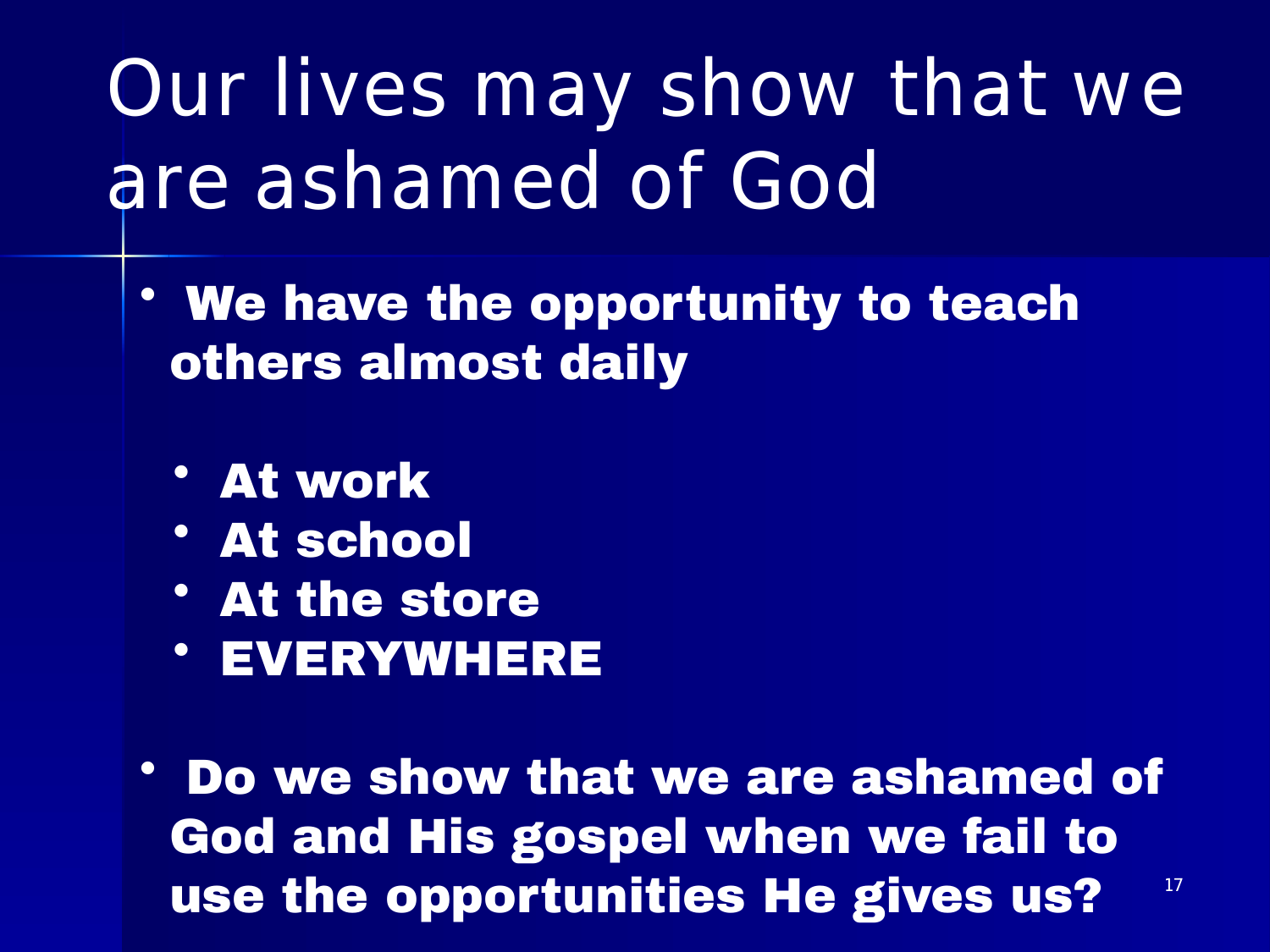

# Our lives may show that we are ashamed of God
 We have the opportunity to teach others almost daily

 At work
 At school
 At the store
 EVERYWHERE

 Do we show that we are ashamed of God and His gospel when we fail to use the opportunities He gives us?
17